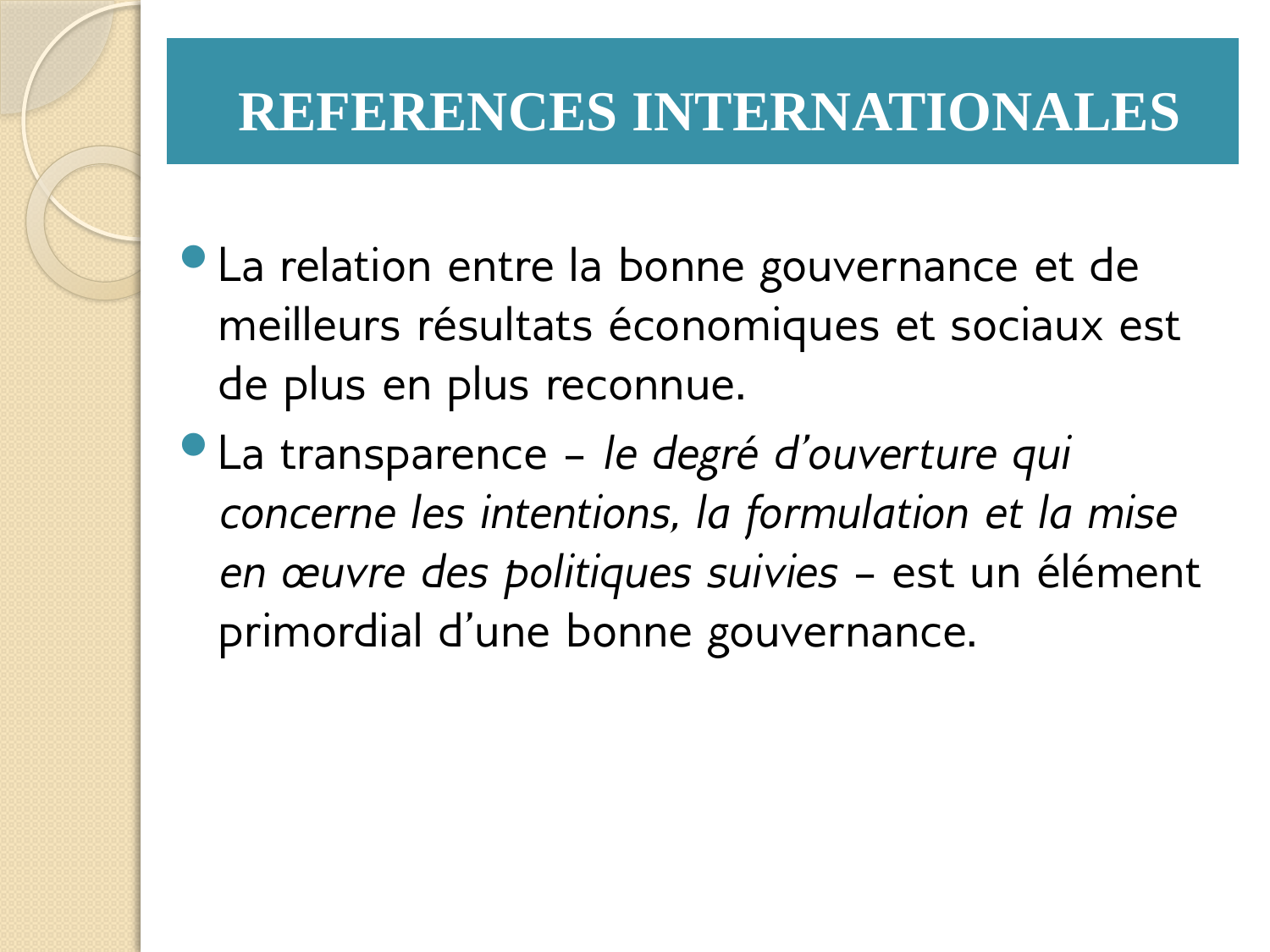

# REFERENCES INTERNATIONALES
La relation entre la bonne gouvernance et de meilleurs résultats économiques et sociaux est de plus en plus reconnue.
La transparence – le degré d’ouverture qui concerne les intentions, la formulation et la mise en œuvre des politiques suivies – est un élément primordial d’une bonne gouvernance.